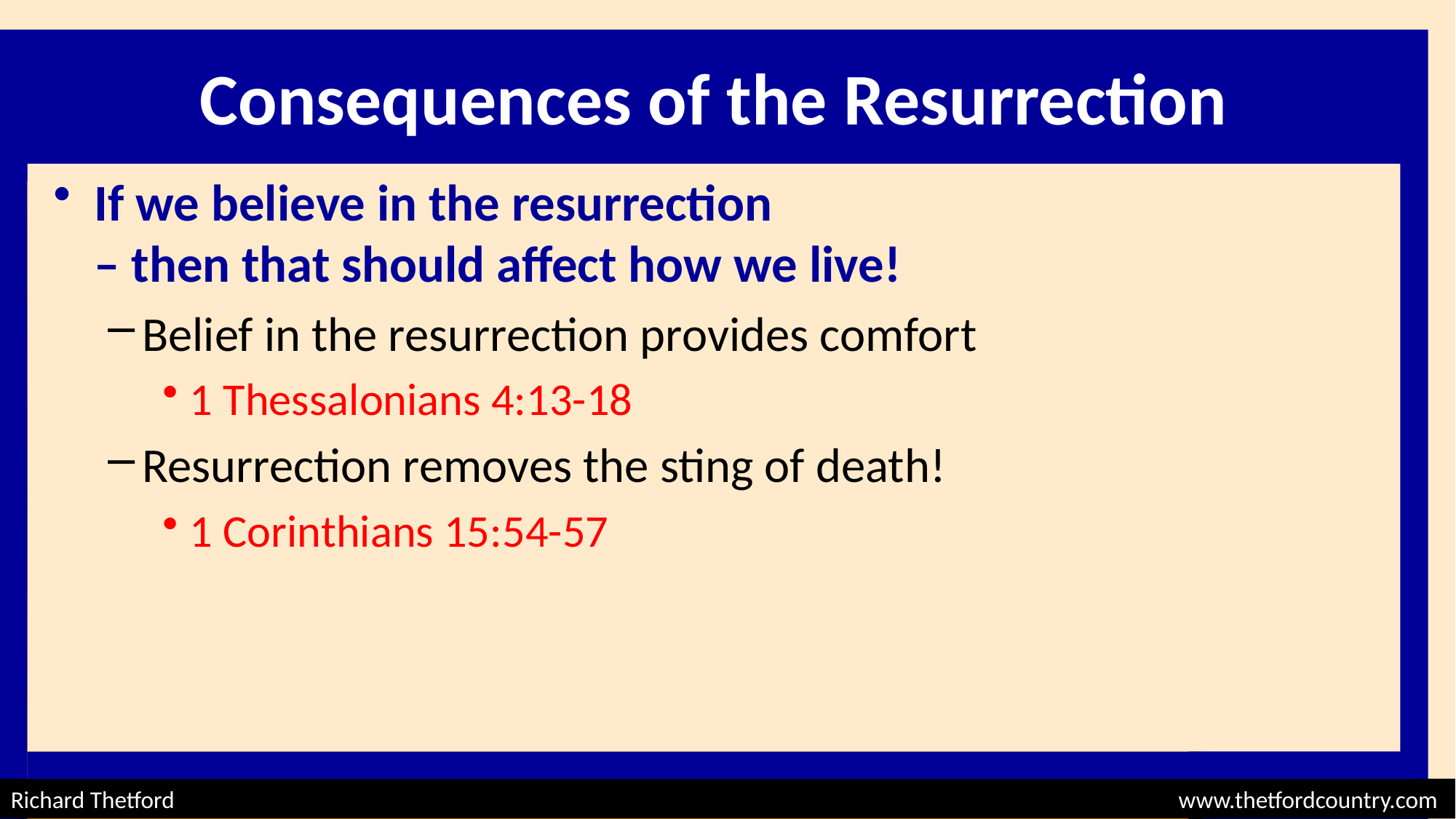

# Consequences of the Resurrection

If we believe in the resurrection
– then that should affect how we live!
Belief in the resurrection provides comfort
1 Thessalonians 4:13-18
Resurrection removes the sting of death!
1 Corinthians 15:54-57

Richard Thetford									              www.thetfordcountry.com